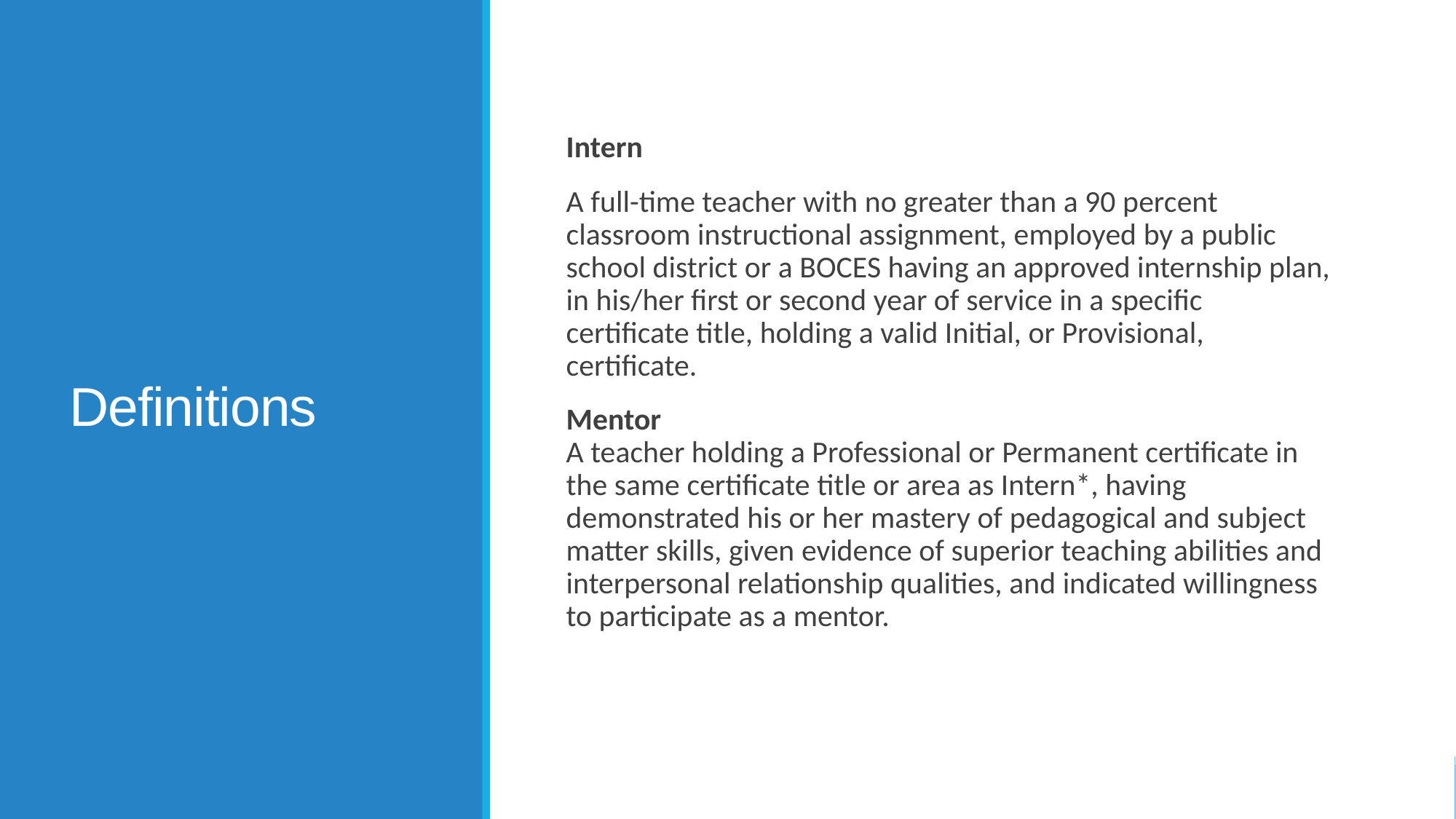

# Definitions
Intern
A full-time teacher with no greater than a 90 percent classroom instructional assignment, employed by a public school district or a BOCES having an approved internship plan, in his/her first or second year of service in a specific certificate title, holding a valid Initial, or Provisional, certificate.
Mentor
A teacher holding a Professional or Permanent certificate in the same certificate title or area as Intern*, having demonstrated his or her mastery of pedagogical and subject matter skills, given evidence of superior teaching abilities and interpersonal relationship qualities, and indicated willingness to participate as a mentor.